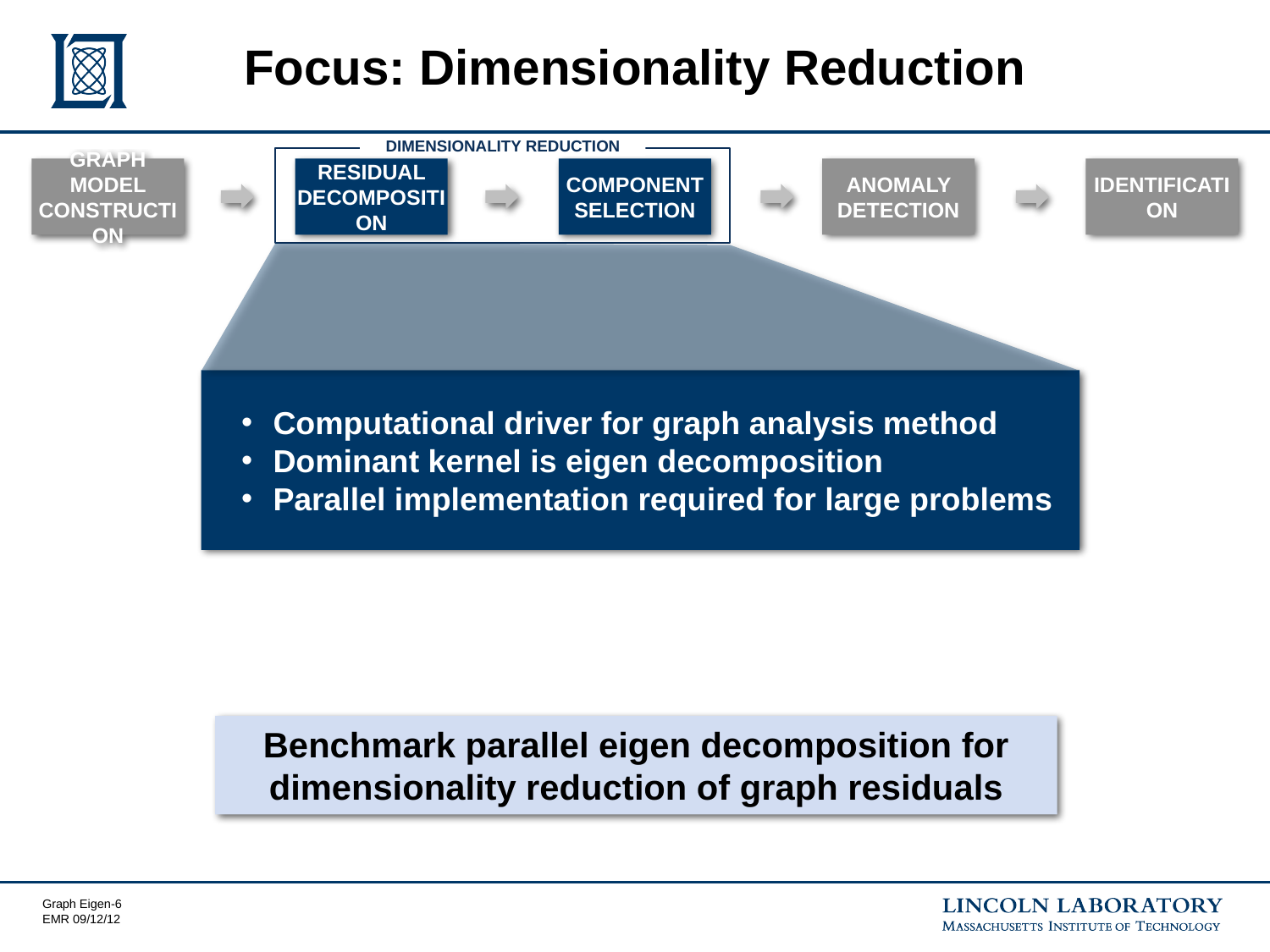

# Focus: Dimensionality Reduction
DIMENSIONALITY REDUCTION

Graph Model Construction
Residual Decomposition
Component Selection
Anomaly Detection
Identification

Computational driver for graph analysis method
Dominant kernel is eigen decomposition
Parallel implementation required for large problems
Benchmark parallel eigen decomposition for dimensionality reduction of graph residuals